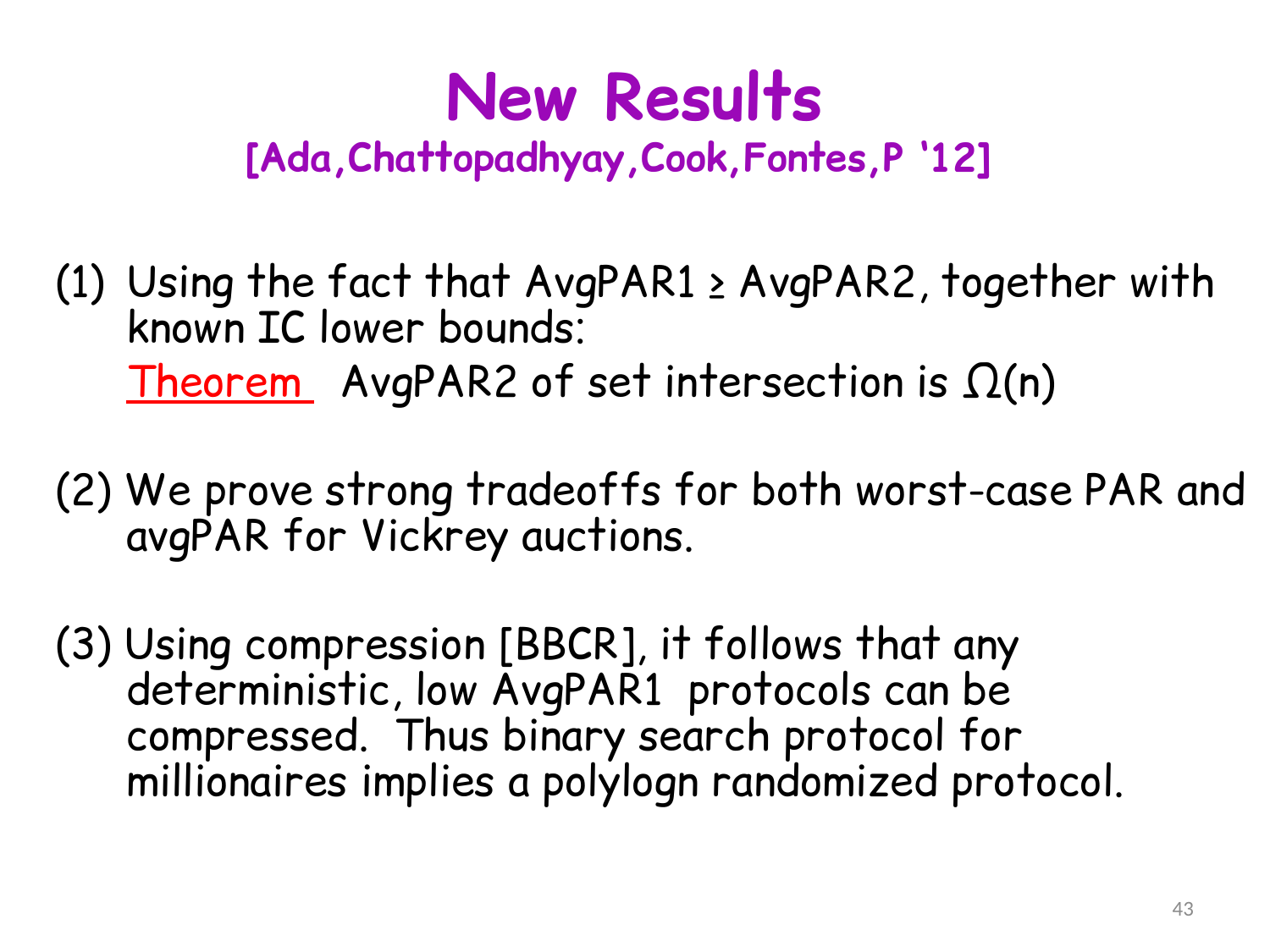

# New Results [Ada,Chattopadhyay,Cook,Fontes,P ‘12]
Using the fact that AvgPAR1 ≥ AvgPAR2, together with known IC lower bounds:
	Theorem   AvgPAR2 of set intersection is Ω(n)

(2) We prove strong tradeoffs for both worst-case PAR and avgPAR for Vickrey auctions.

(3) Using compression [BBCR], it follows that any deterministic, low AvgPAR1  protocols can be compressed.  Thus binary search protocol for millionaires implies a polylogn randomized protocol.

43